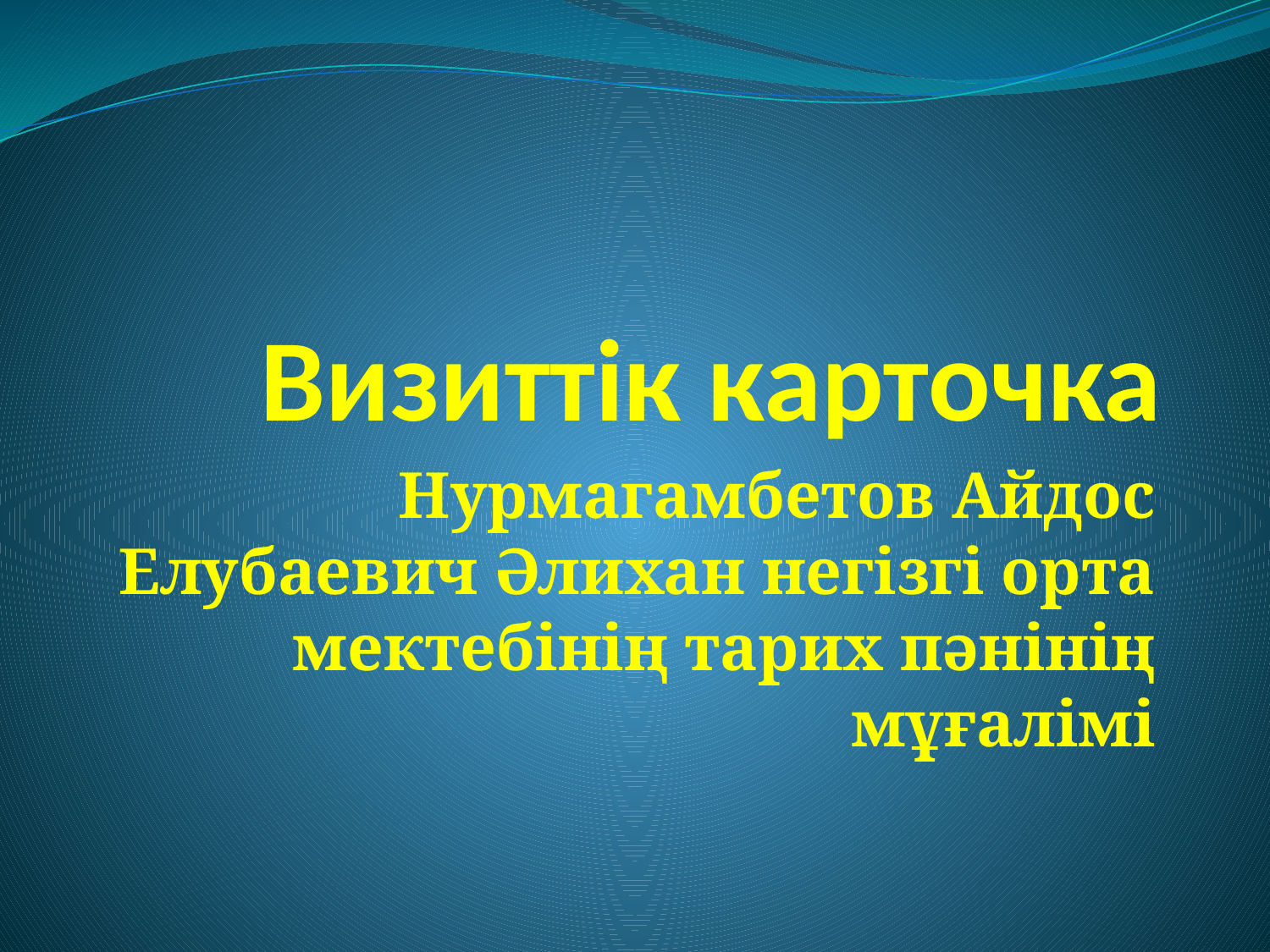

# Визиттік карточка
Нурмагамбетов Айдос Елубаевич Әлихан негізгі орта мектебінің тарих пәнінің мұғалімі